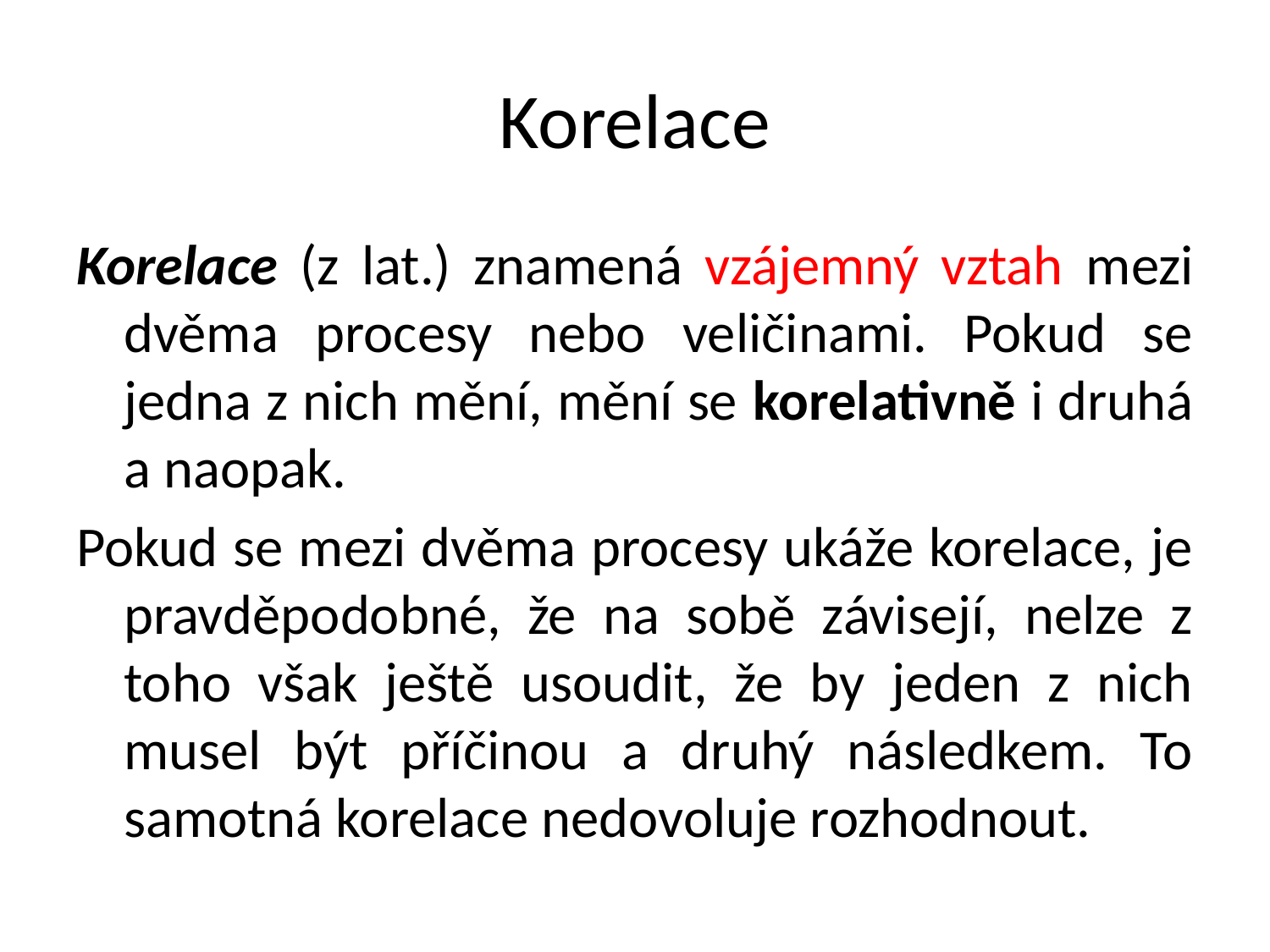

# Korelace
Korelace (z lat.) znamená vzájemný vztah mezi dvěma procesy nebo veličinami. Pokud se jedna z nich mění, mění se korelativně i druhá a naopak.
Pokud se mezi dvěma procesy ukáže korelace, je pravděpodobné, že na sobě závisejí, nelze z toho však ještě usoudit, že by jeden z nich musel být příčinou a druhý následkem. To samotná korelace nedovoluje rozhodnout.